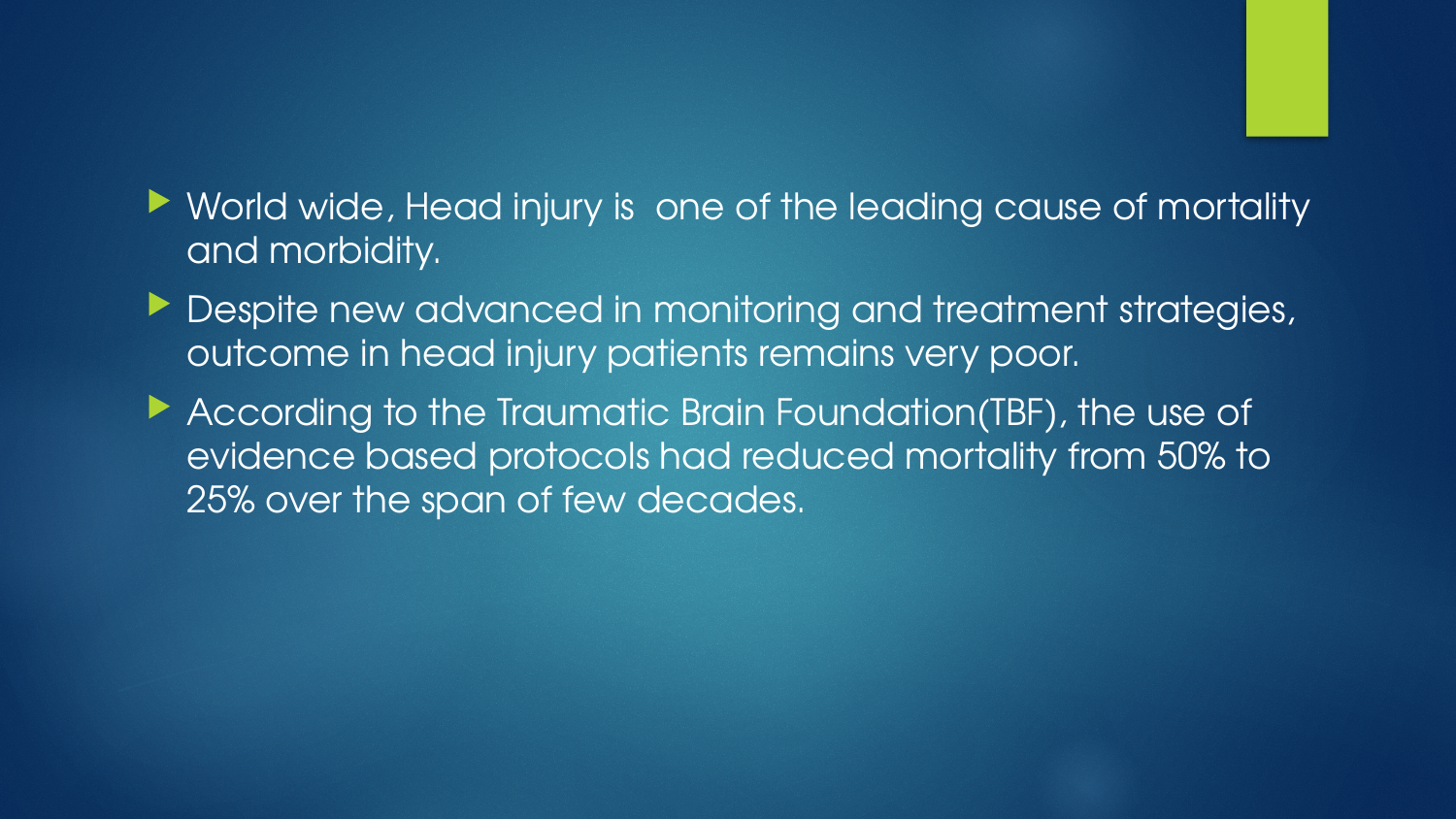

#
World wide, Head injury is  one of the leading cause of mortality and morbidity.
Despite new advanced in monitoring and treatment strategies, outcome in head injury patients remains very poor.
According to the Traumatic Brain Foundation(TBF), the use of evidence based protocols had reduced mortality from 50% to 25% over the span of few decades.